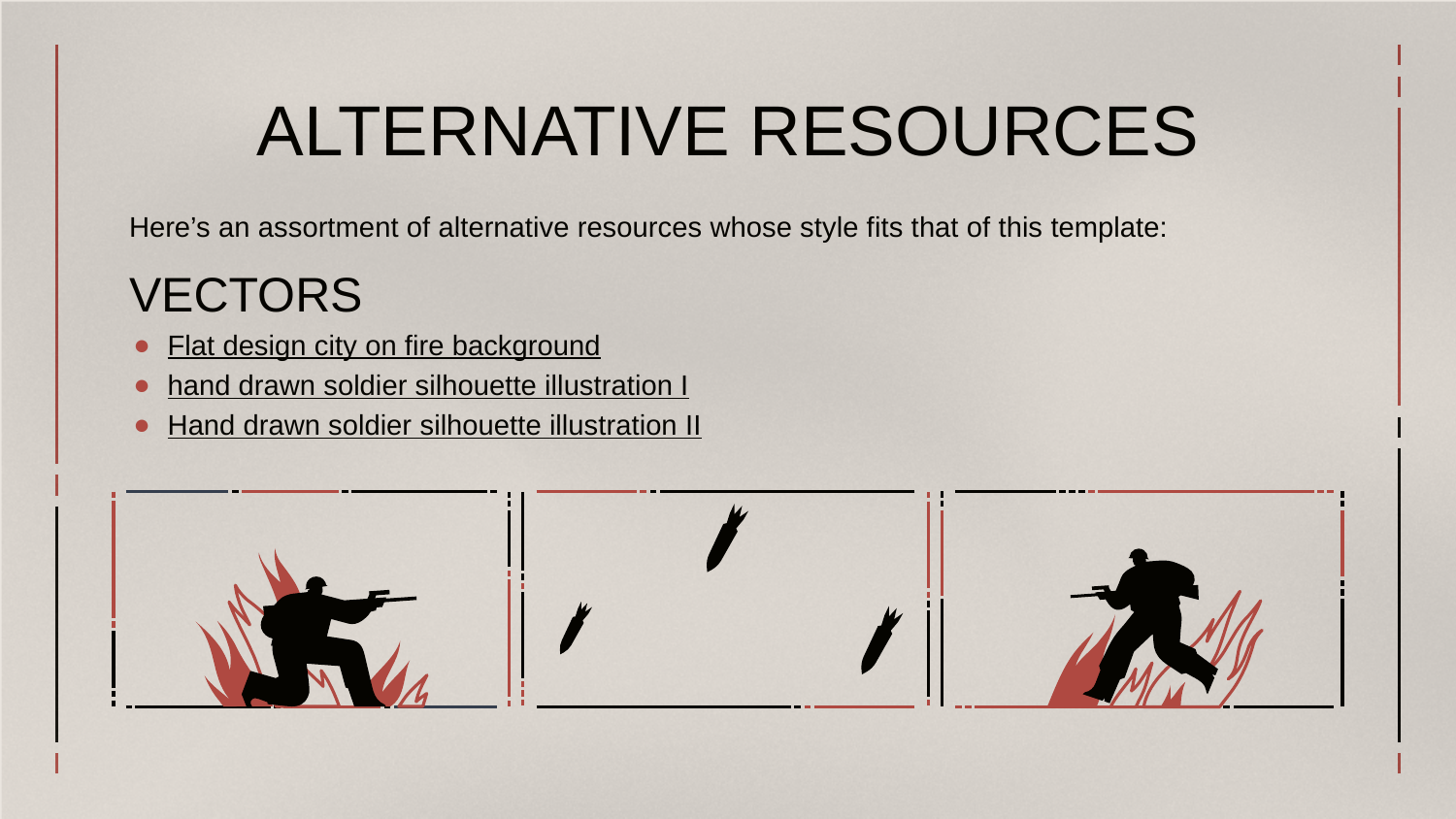

# ALTERNATIVE RESOURCES
Here’s an assortment of alternative resources whose style fits that of this template:
VECTORS
Flat design city on fire background
hand drawn soldier silhouette illustration I
Hand drawn soldier silhouette illustration II